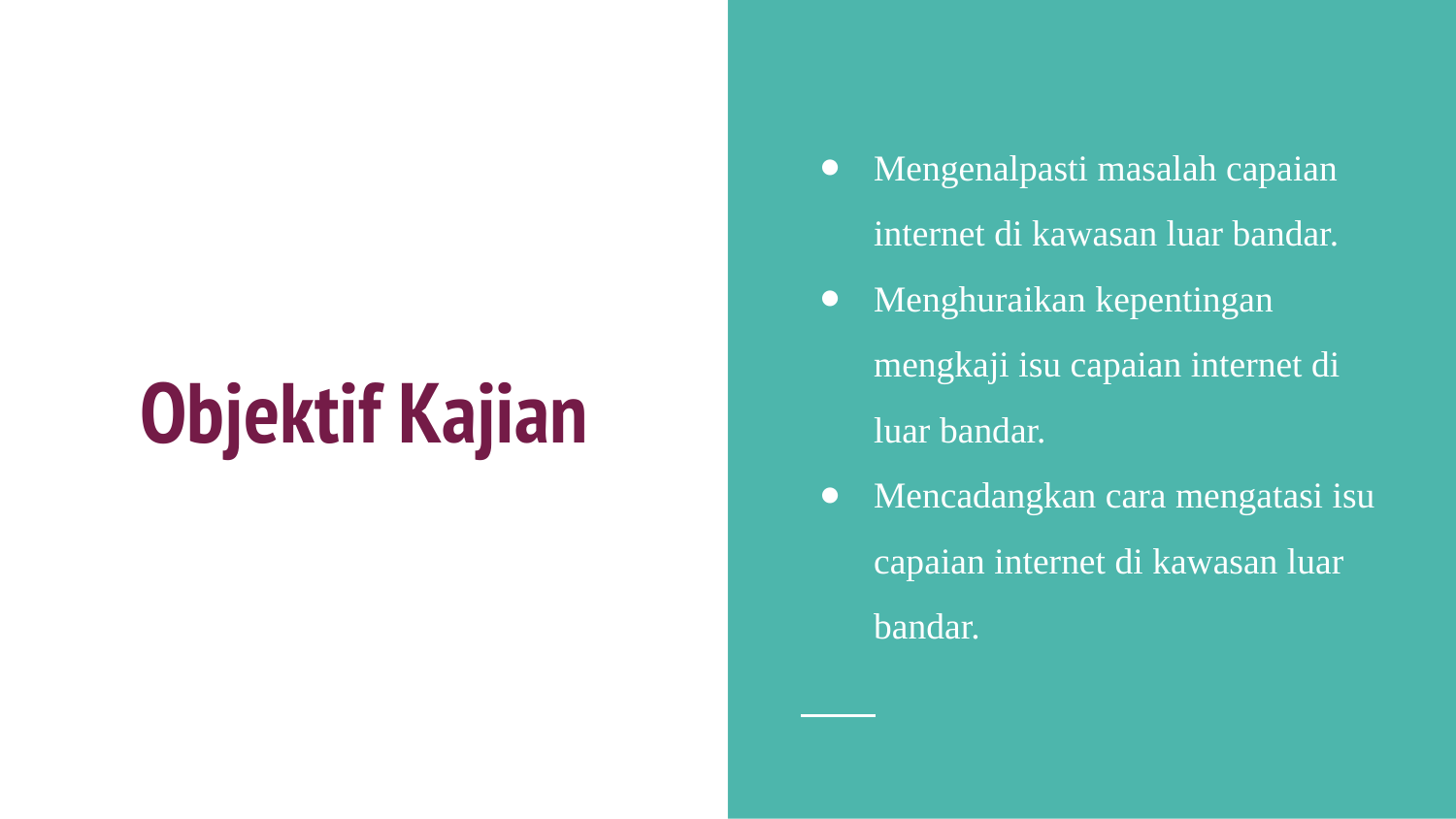

Mengenalpasti masalah capaian internet di kawasan luar bandar.
Menghuraikan kepentingan mengkaji isu capaian internet di luar bandar.
Mencadangkan cara mengatasi isu capaian internet di kawasan luar bandar.

# Objektif Kajian